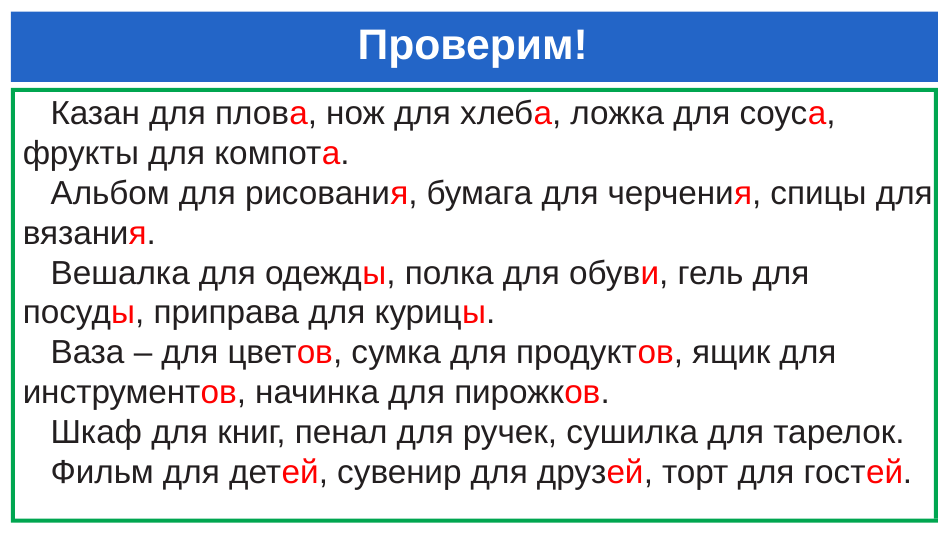

# Проверим!
   Казан для плова, нож для хлеба, ложка для соуса, фрукты для компота.
   Альбом для рисования, бумага для черчения, спицы для вязания.
   Вешалка для одежды, полка для обуви, гель для посуды, приправа для курицы.
   Ваза – для цветов, сумка для продуктов, ящик для инструментов, начинка для пирожков.
   Шкаф для книг, пенал для ручек, сушилка для тарелок.
   Фильм для детей, сувенир для друзей, торт для гостей.